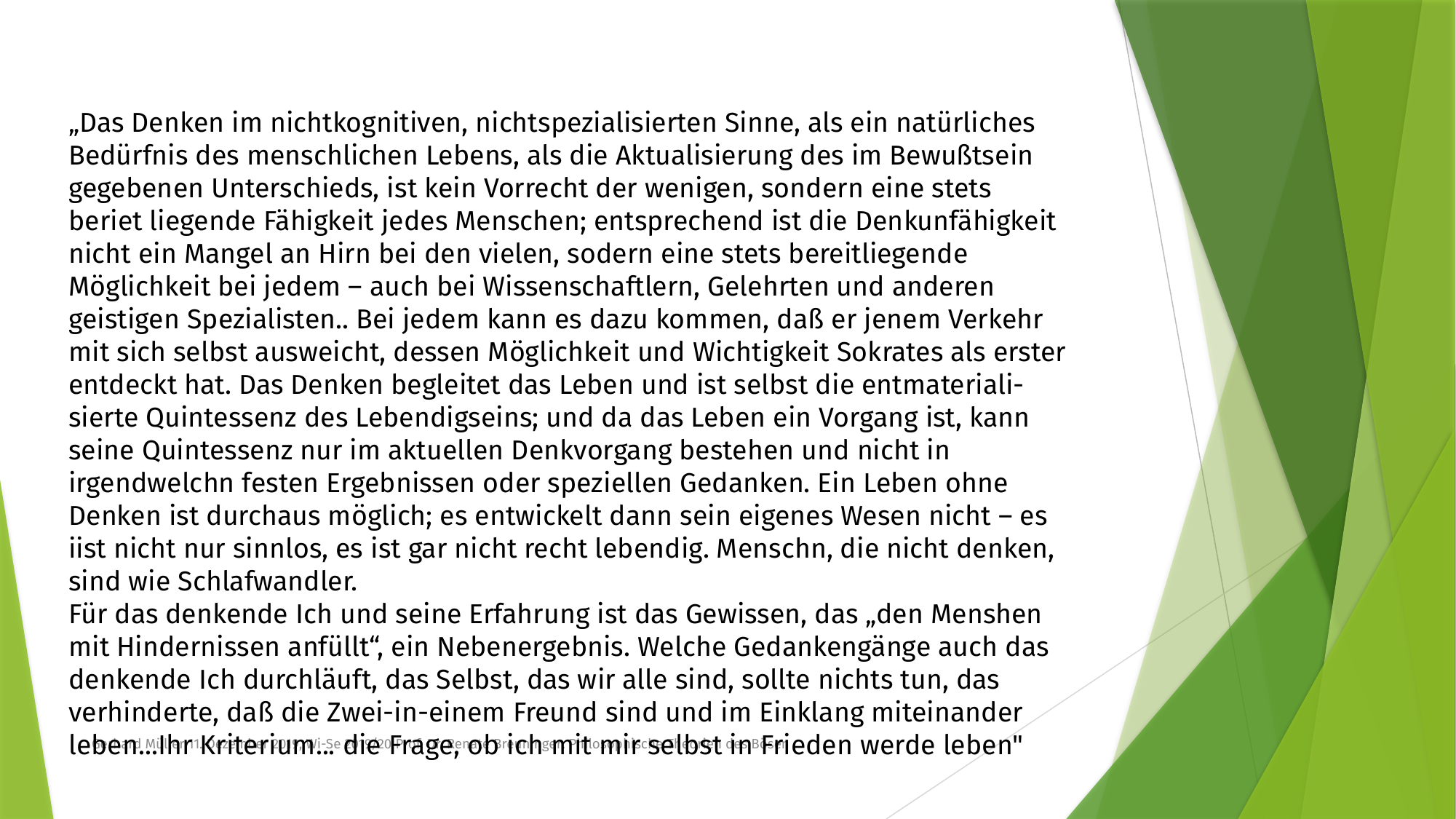

„Das Denken im nichtkognitiven, nichtspezialisierten Sinne, als ein natürliches Bedürfnis des menschlichen Lebens, als die Aktualisierung des im Bewußtsein gegebenen Unterschieds, ist kein Vorrecht der wenigen, sondern eine stets beriet liegende Fähigkeit jedes Menschen; entsprechend ist die Denkunfähigkeit nicht ein Mangel an Hirn bei den vielen, sodern eine stets bereitliegende Möglichkeit bei jedem – auch bei Wissenschaftlern, Gelehrten und anderen geistigen Spezialisten.. Bei jedem kann es dazu kommen, daß er jenem Verkehr mit sich selbst ausweicht, dessen Möglichkeit und Wichtigkeit Sokrates als erster entdeckt hat. Das Denken begleitet das Leben und ist selbst die entmateriali-sierte Quintessenz des Lebendigseins; und da das Leben ein Vorgang ist, kann seine Quintessenz nur im aktuellen Denkvorgang bestehen und nicht in irgendwelchn festen Ergebnissen oder speziellen Gedanken. Ein Leben ohne Denken ist durchaus möglich; es entwickelt dann sein eigenes Wesen nicht – es iist nicht nur sinnlos, es ist gar nicht recht lebendig. Menschn, die nicht denken, sind wie Schlafwandler.
Für das denkende Ich und seine Erfahrung ist das Gewissen, das „den Menshen mit Hindernissen anfüllt“, ein Nebenergebnis. Welche Gedankengänge auch das denkende Ich durchläuft, das Selbst, das wir alle sind, sollte nichts tun, das verhinderte, daß die Zwei-in-einem Freund sind und im Einklang miteinander leben...Ihr Kriterium... die Frage, ob ich mit mir selbst in Frieden werde leben"
Gerhard Müller 11. Dezember 2019, Wi-Se 2019/20 Prof. Dr. Renate Breuninger: Philosophische Theorien des Bösen